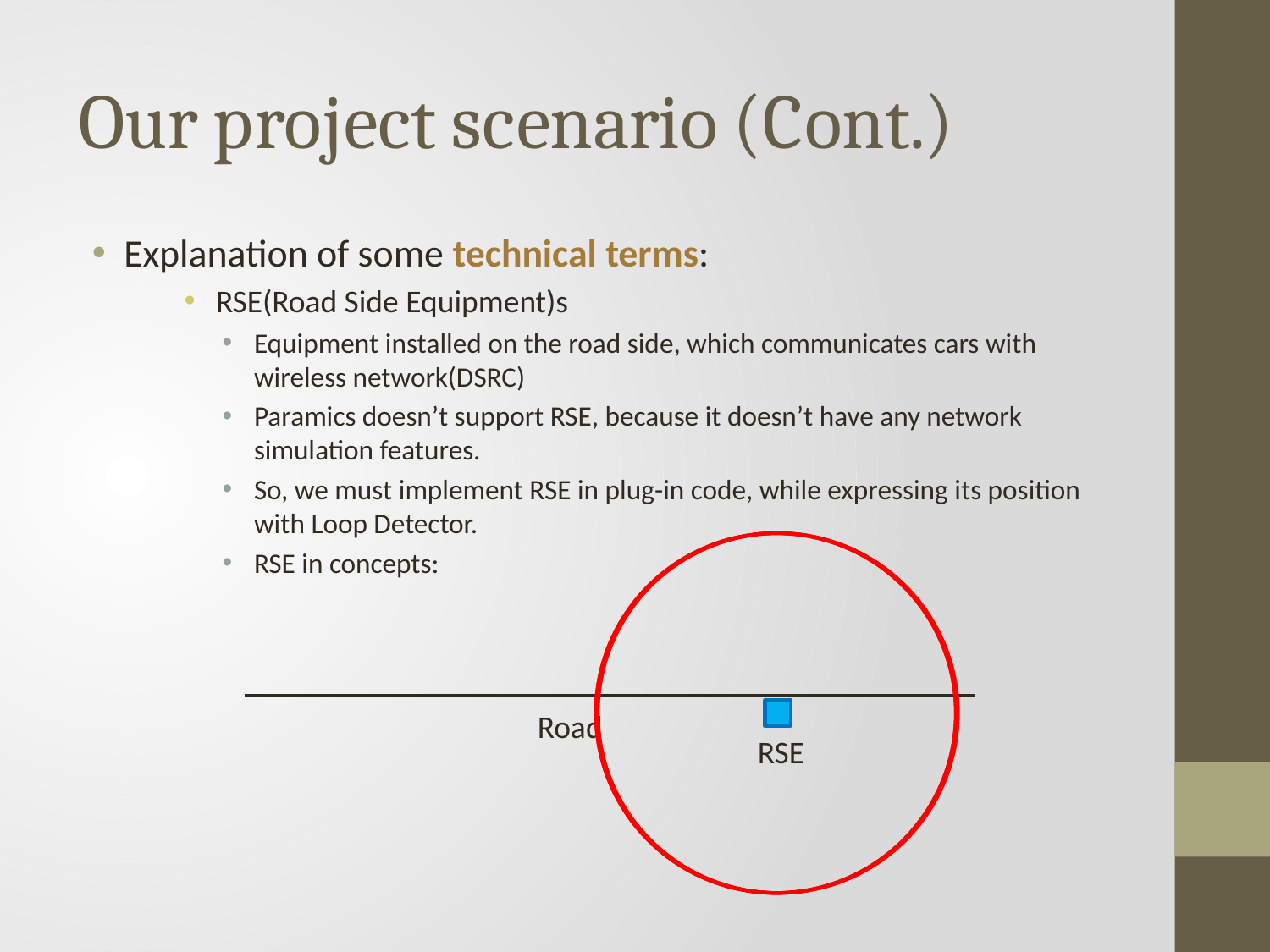

# Our project scenario (Cont.)
Explanation of some technical terms:
RSE(Road Side Equipment)s
Equipment installed on the road side, which communicates cars with wireless network(DSRC)
Paramics doesn’t support RSE, because it doesn’t have any network simulation features.
So, we must implement RSE in plug-in code, while expressing its position with Loop Detector.
RSE in concepts:

Road

RSE